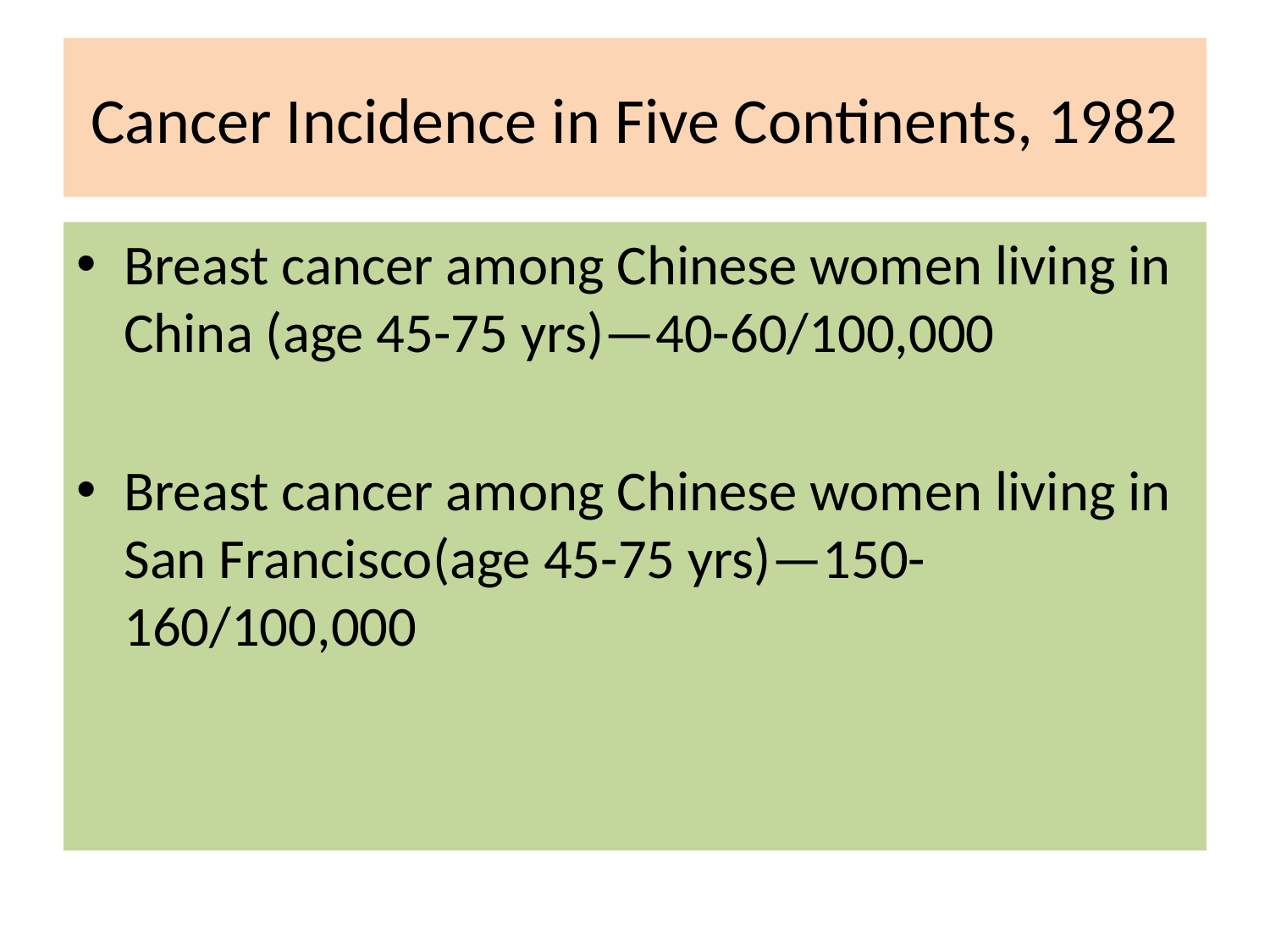

# Cancer Incidence in Five Continents, 1982
Breast cancer among Chinese women living in China (age 45-75 yrs)—40-60/100,000

Breast cancer among Chinese women living in San Francisco(age 45-75 yrs)—150-160/100,000